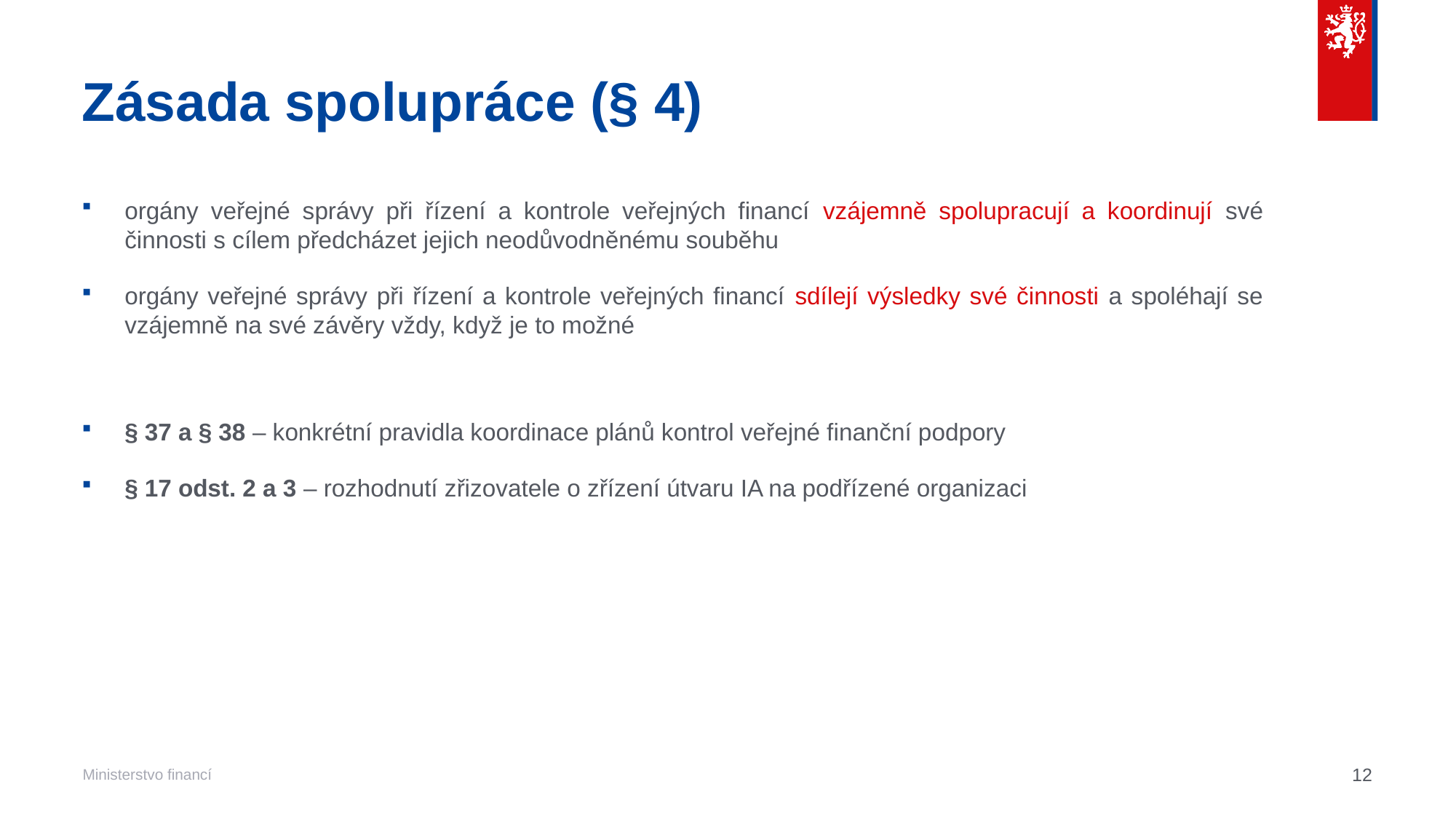

# Zásada spolupráce (§ 4)
orgány veřejné správy při řízení a kontrole veřejných financí vzájemně spolupracují a koordinují své činnosti s cílem předcházet jejich neodůvodněnému souběhu
orgány veřejné správy při řízení a kontrole veřejných financí sdílejí výsledky své činnosti a spoléhají se vzájemně na své závěry vždy, když je to možné

§ 37 a § 38 – konkrétní pravidla koordinace plánů kontrol veřejné finanční podpory
§ 17 odst. 2 a 3 – rozhodnutí zřizovatele o zřízení útvaru IA na podřízené organizaci
12